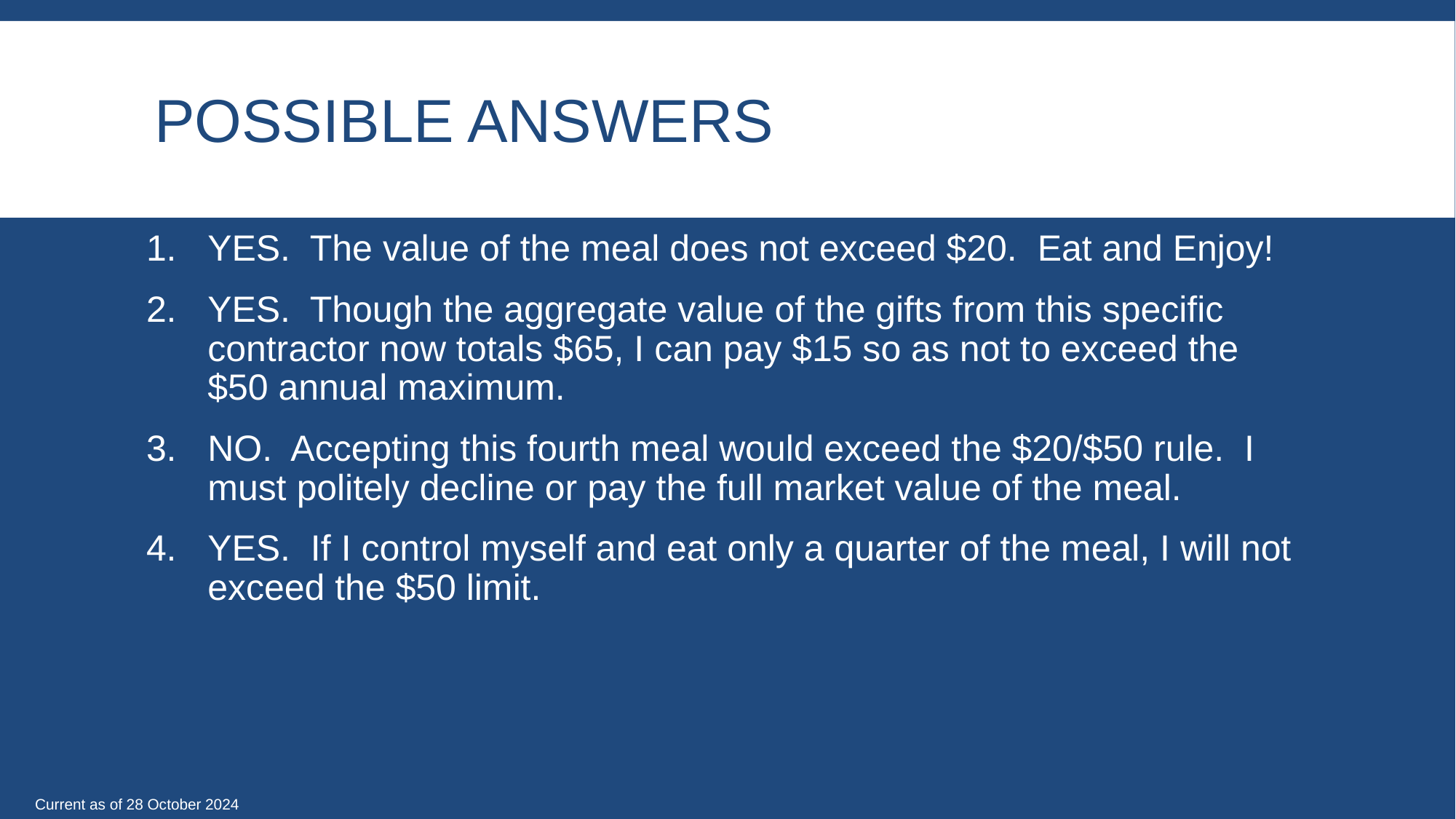

# Possible Answers
YES.  The value of the meal does not exceed $20.  Eat and Enjoy!
YES.  Though the aggregate value of the gifts from this specific contractor now totals $65, I can pay $15 so as not to exceed the $50 annual maximum.
NO.  Accepting this fourth meal would exceed the $20/$50 rule.  I must politely decline or pay the full market value of the meal.
YES.  If I control myself and eat only a quarter of the meal, I will not exceed the $50 limit.